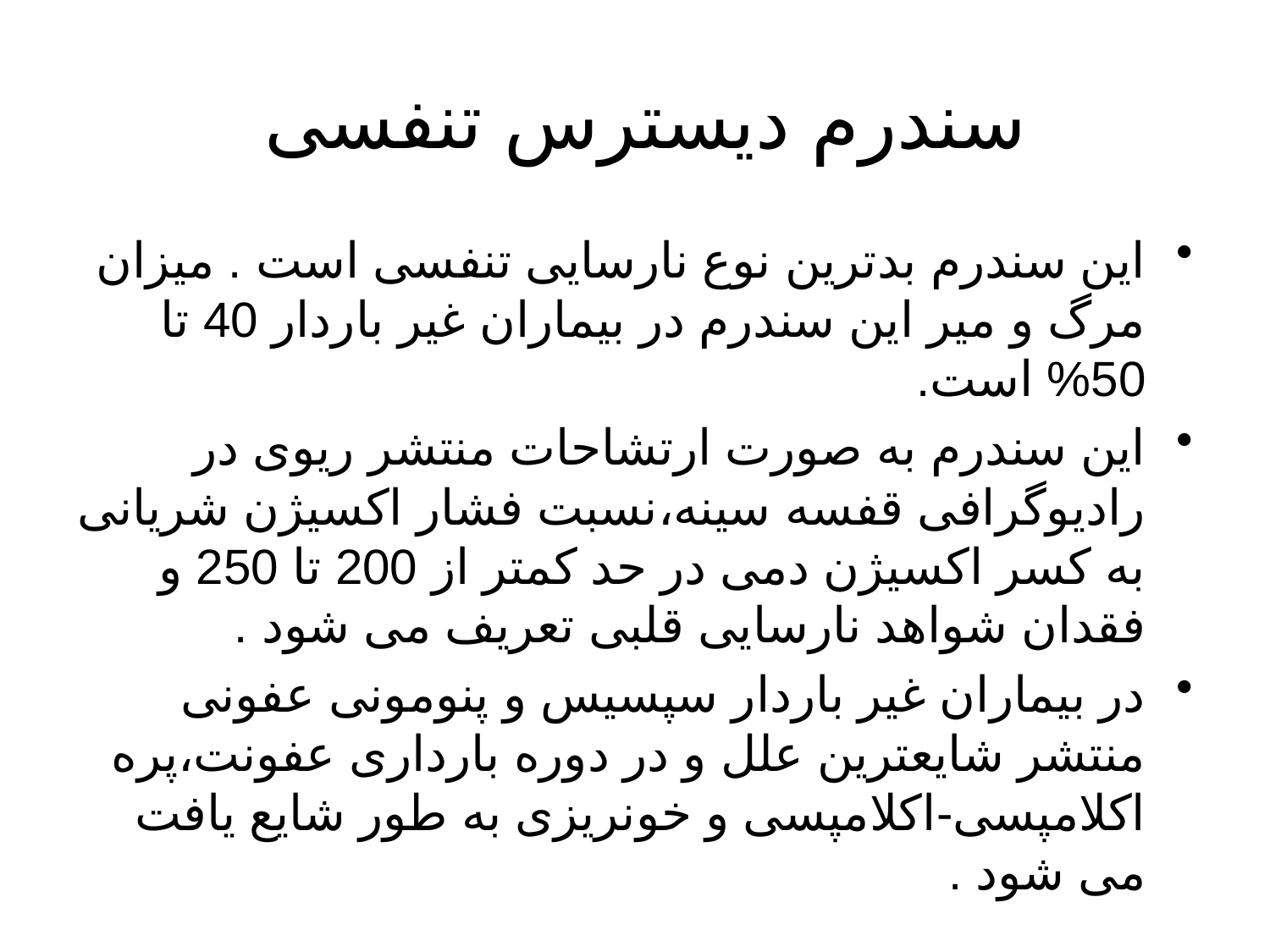

# سندرم دیسترس تنفسی
این سندرم بدترین نوع نارسایی تنفسی است . میزان مرگ و میر این سندرم در بیماران غیر باردار 40 تا 50% است.
این سندرم به صورت ارتشاحات منتشر ریوی در رادیوگرافی قفسه سینه،نسبت فشار اکسیژن شریانی به کسر اکسیژن دمی در حد کمتر از 200 تا 250 و فقدان شواهد نارسایی قلبی تعریف می شود .
در بیماران غیر باردار سپسیس و پنومونی عفونی منتشر شایعترین علل و در دوره بارداری عفونت،پره اکلامپسی-اکلامپسی و خونریزی به طور شایع یافت می شود .